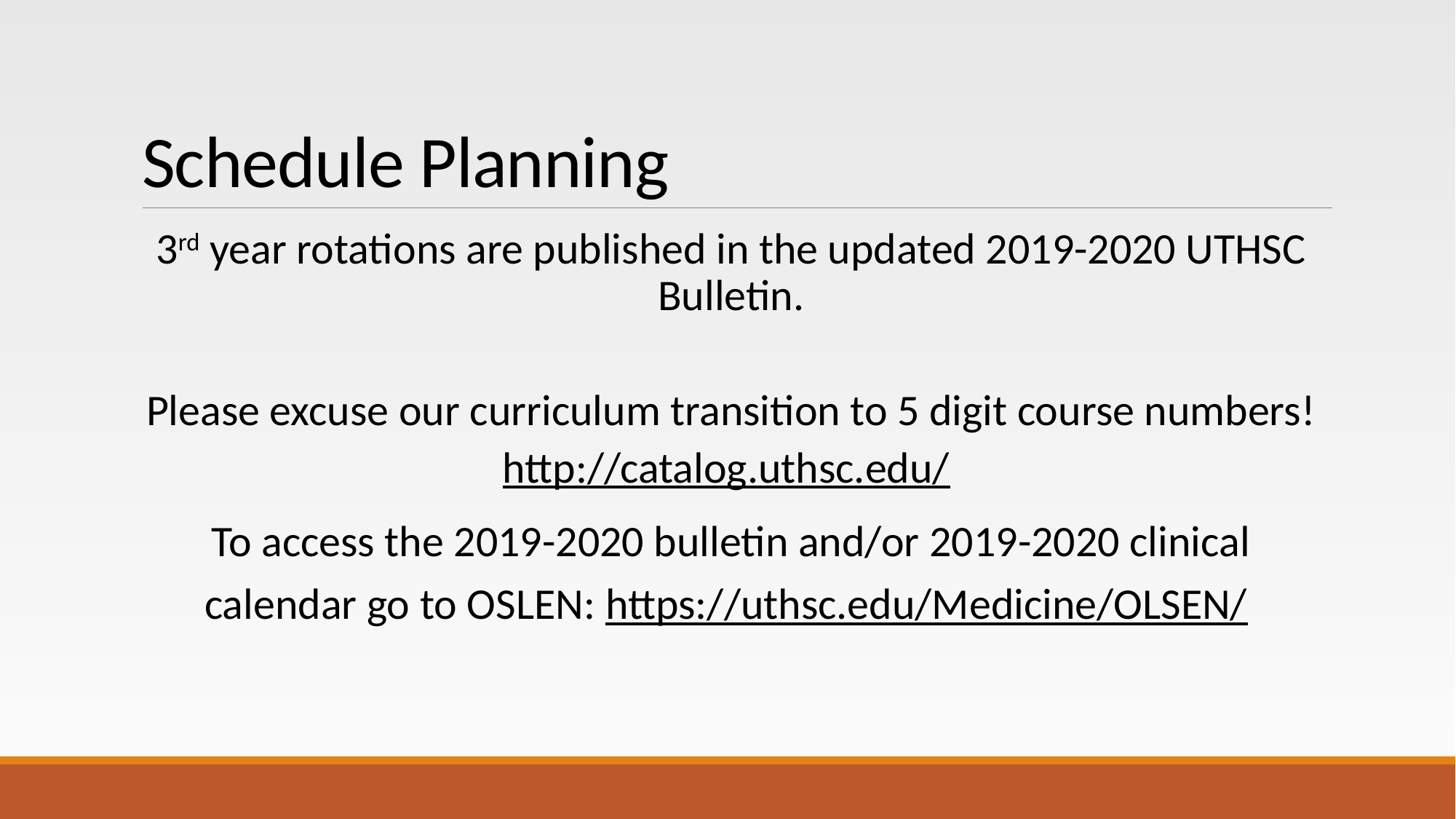

# Schedule Planning
3rd year rotations are published in the updated 2019-2020 UTHSC Bulletin.

Please excuse our curriculum transition to 5 digit course numbers!
http://catalog.uthsc.edu/
To access the 2019-2020 bulletin and/or 2019-2020 clinical calendar go to OSLEN: https://uthsc.edu/Medicine/OLSEN/